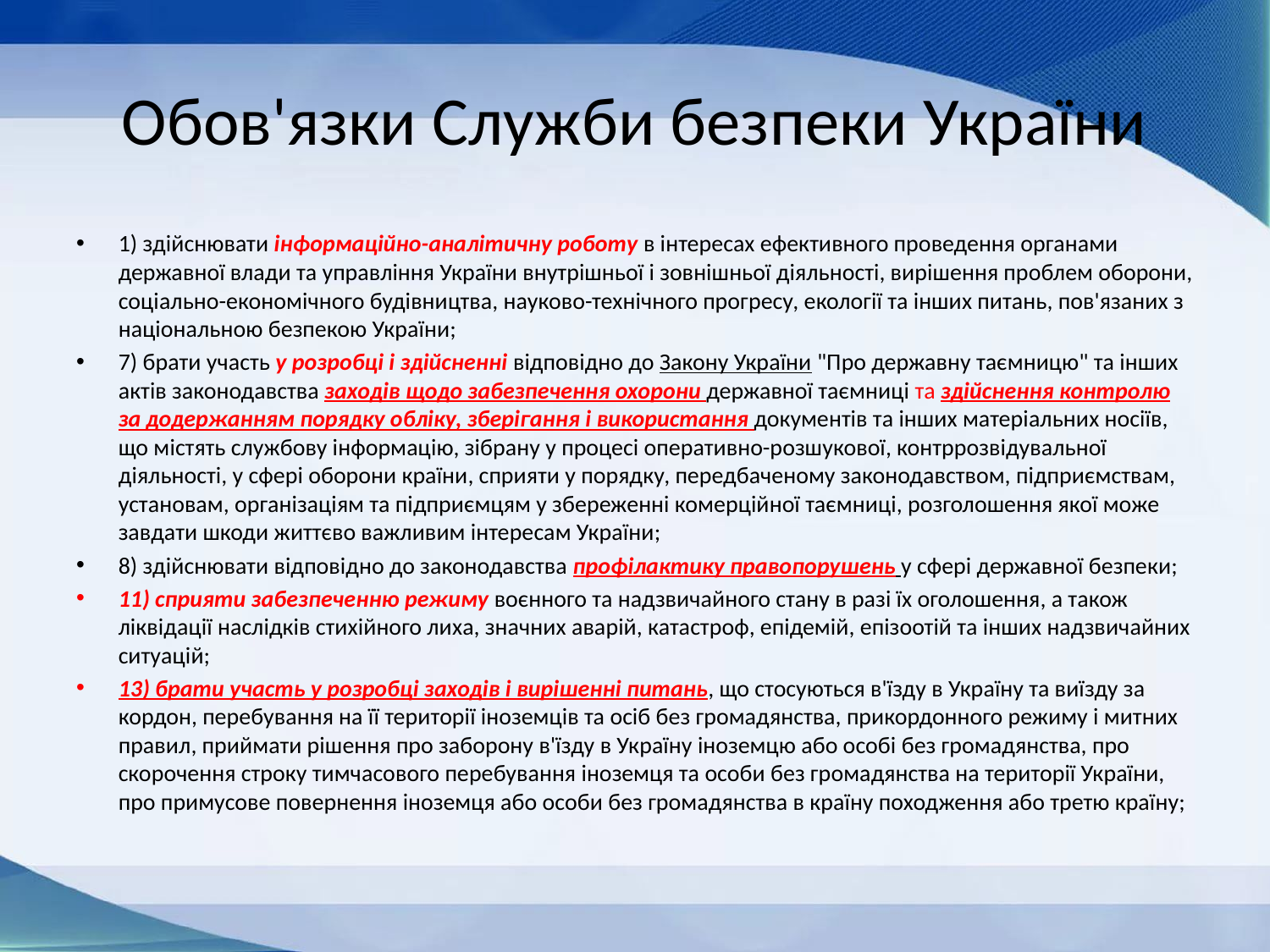

# Обов'язки Служби безпеки України
1) здійснювати інформаційно-аналітичну роботу в інтересах ефективного проведення органами державної влади та управління України внутрішньої і зовнішньої діяльності, вирішення проблем оборони, соціально-економічного будівництва, науково-технічного прогресу, екології та інших питань, пов'язаних з національною безпекою України;
7) брати участь у розробці і здійсненні відповідно до Закону України "Про державну таємницю" та інших актів законодавства заходів щодо забезпечення охорони державної таємниці та здійснення контролю за додержанням порядку обліку, зберігання і використання документів та інших матеріальних носіїв, що містять службову інформацію, зібрану у процесі оперативно-розшукової, контррозвідувальної діяльності, у сфері оборони країни, сприяти у порядку, передбаченому законодавством, підприємствам, установам, організаціям та підприємцям у збереженні комерційної таємниці, розголошення якої може завдати шкоди життєво важливим інтересам України;
8) здійснювати відповідно до законодавства профілактику правопорушень у сфері державної безпеки;
11) сприяти забезпеченню режиму воєнного та надзвичайного стану в разі їх оголошення, а також ліквідації наслідків стихійного лиха, значних аварій, катастроф, епідемій, епізоотій та інших надзвичайних ситуацій;
13) брати участь у розробці заходів і вирішенні питань, що стосуються в'їзду в Україну та виїзду за кордон, перебування на її території іноземців та осіб без громадянства, прикордонного режиму і митних правил, приймати рішення про заборону в'їзду в Україну іноземцю або особі без громадянства, про скорочення строку тимчасового перебування іноземця та особи без громадянства на території України, про примусове повернення іноземця або особи без громадянства в країну походження або третю країну;